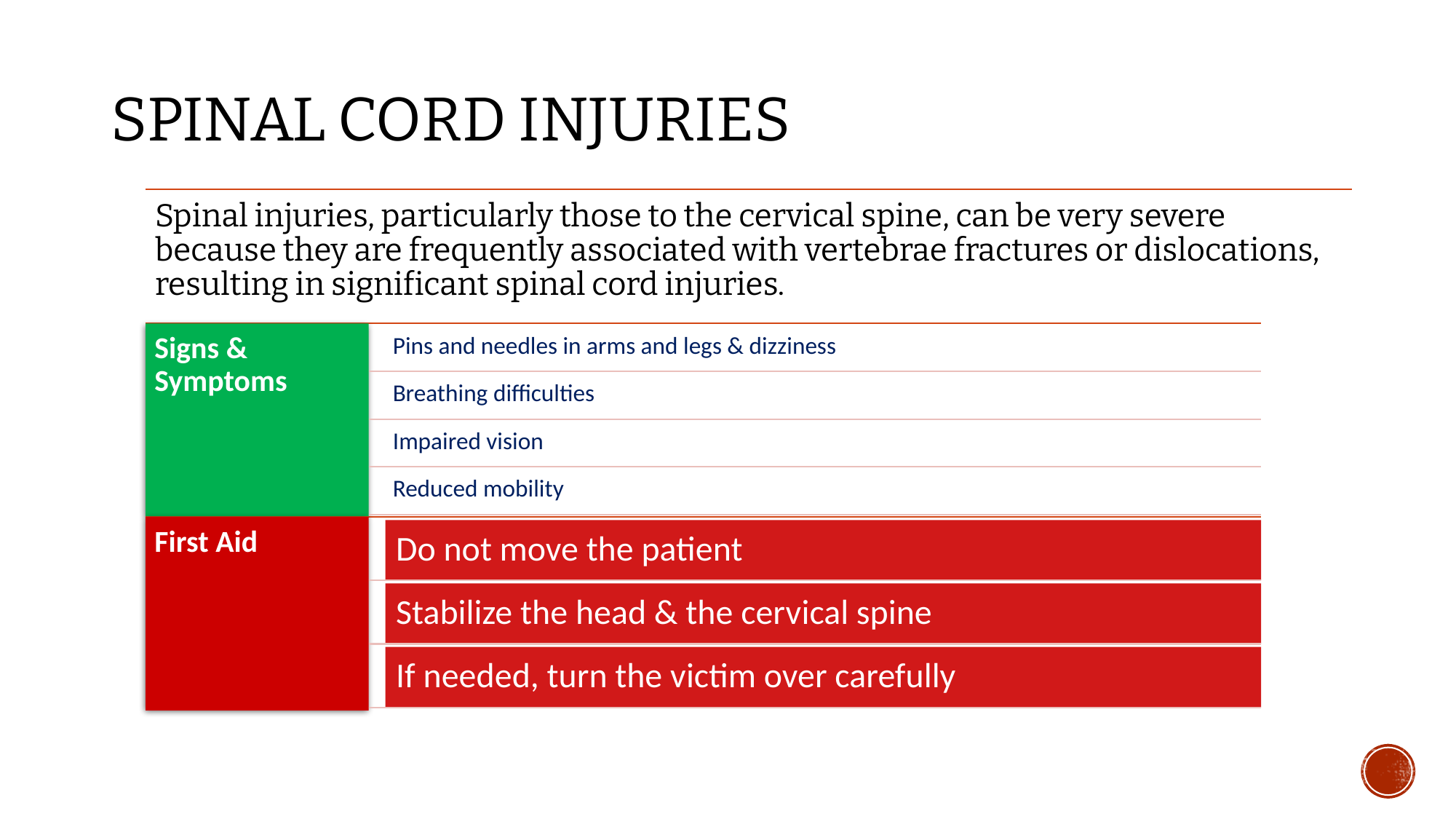

Part B: Safety in Sports
# SPINAL CORD INJURIES

Spinal injuries, particularly those to the cervical spine, can be very severe because they are frequently associated with vertebrae fractures or dislocations, resulting in significant spinal cord injuries.

Signs & Symptoms

Pins and needles in arms and legs & dizziness

Breathing difficulties

Impaired vision

Reduced mobility

First Aid

Do not move the patient

Stabilize the head & the cervical spine

If needed, turn the victim over carefully